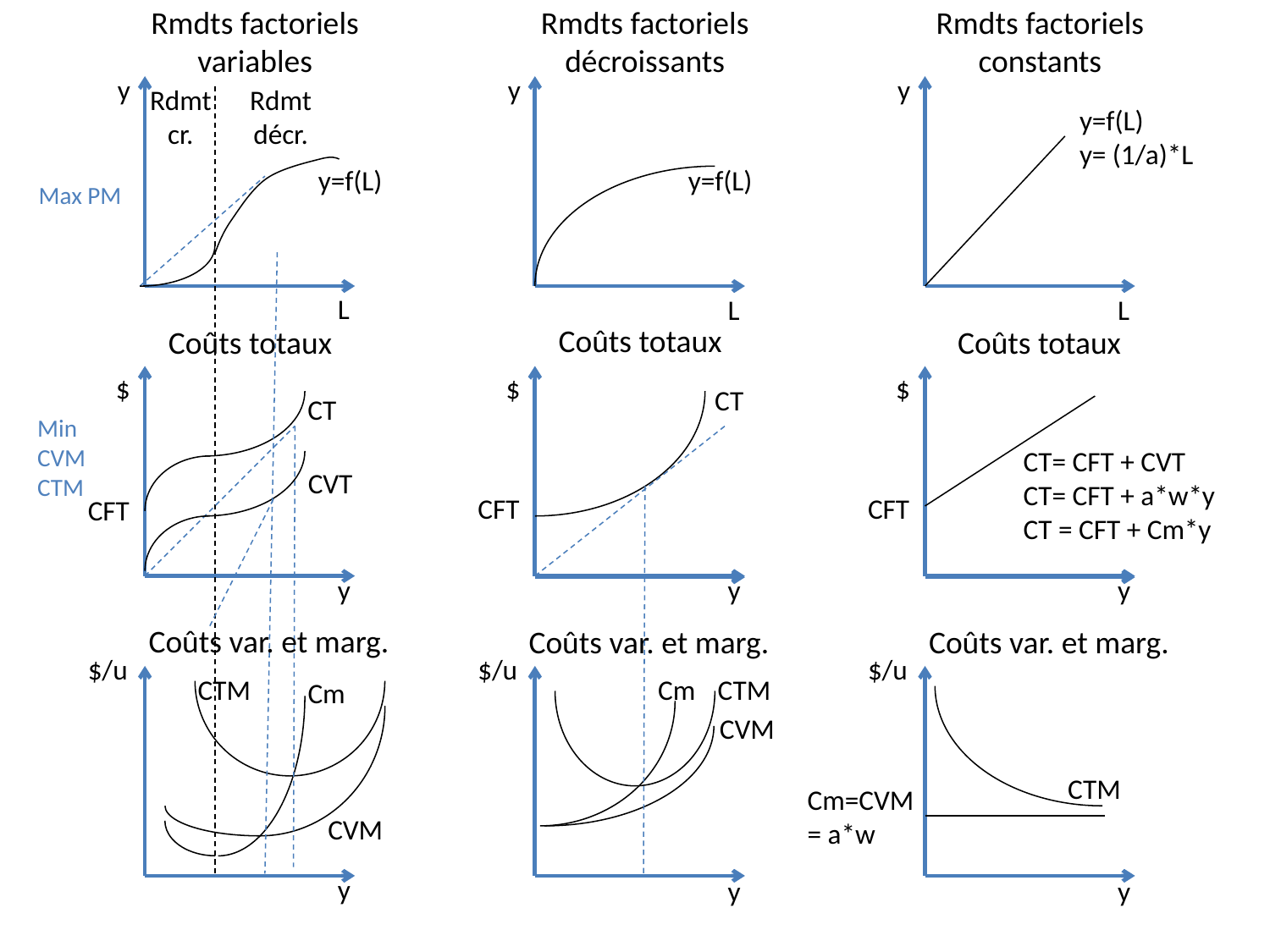

Rmdts factoriels variables
Rmdts factoriels décroissants
Rmdts factoriels constants
y
y
y
Rdmt
cr.
Rdmt
décr.
y=f(L)
y= (1/a)*L

y=f(L)
y=f(L)

Max PM

L
L
L
Coûts totaux
Coûts totaux
Coûts totaux

$
$
$
CT

CT
Min CVM CTM
CT= CFT + CVT
CT= CFT + a*w*y
CT = CFT + Cm*y

CVT
CFT
CFT
CFT

y
y

y

Coûts var. et marg.
Coûts var. et marg.
Coûts var. et marg.

$/u
$/u
$/u
CTM
Cm
CTM
Cm
CVM
CTM

Cm=CVM
= a*w
CVM
y
y
y